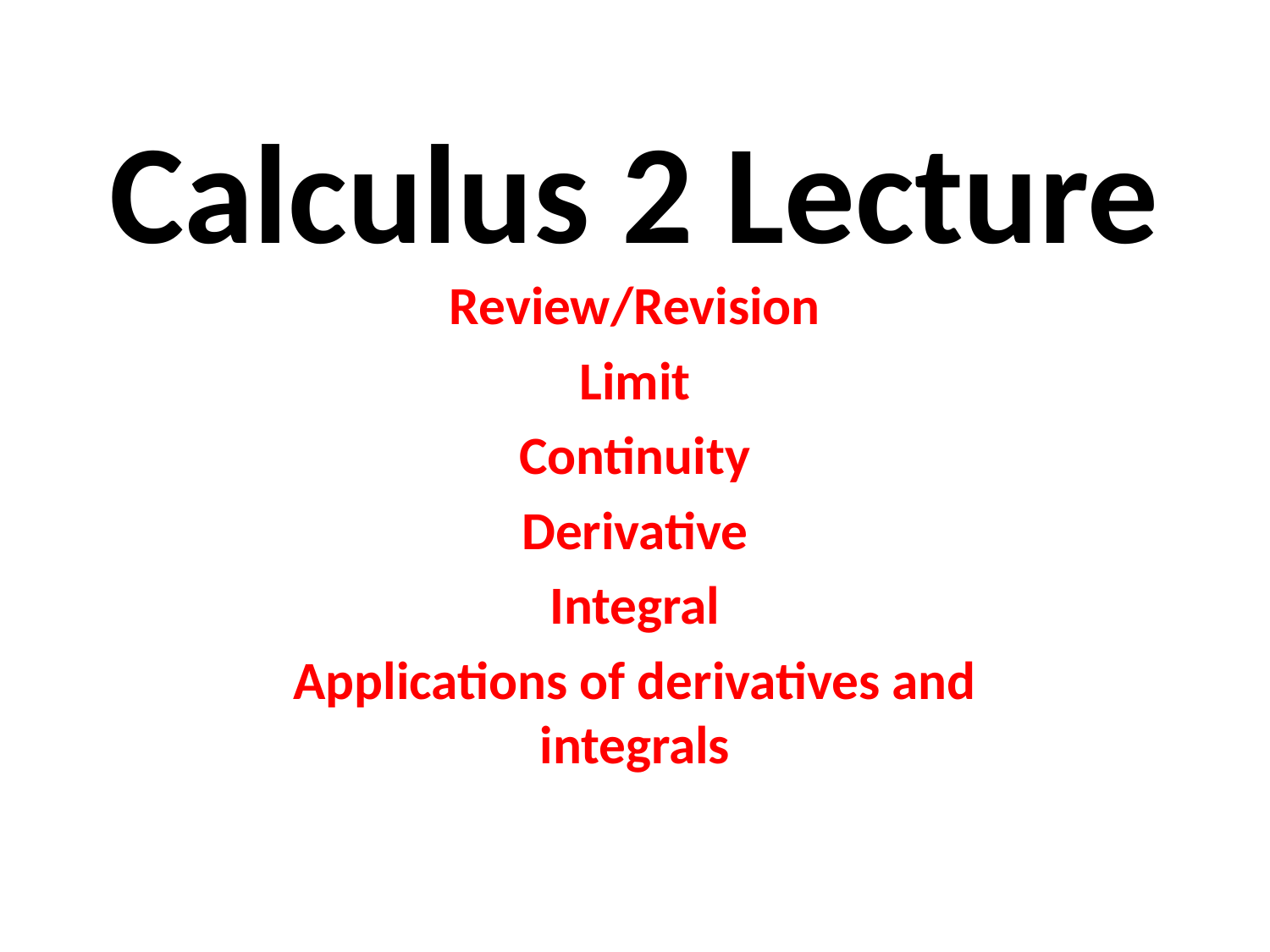

# Calculus 2 Lecture
Review/Revision
Limit
Continuity
Derivative
Integral
Applications of derivatives and integrals